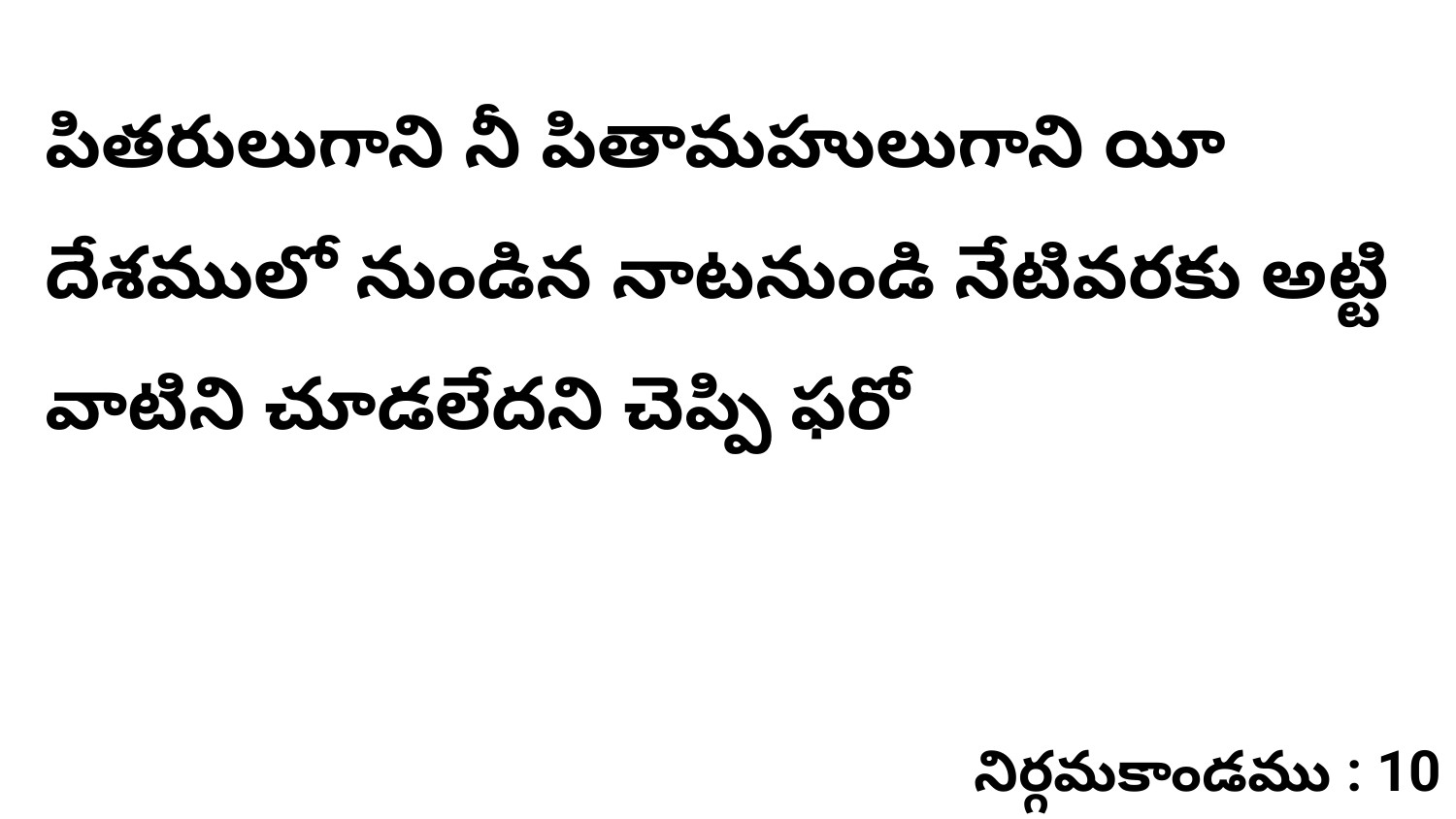

పితరులుగాని నీ పితామహులుగాని యీ దేశములో నుండిన నాటనుండి నేటివరకు అట్టి వాటిని చూడలేదని చెప్పి ఫరో
నిర్గమకాండము : 10